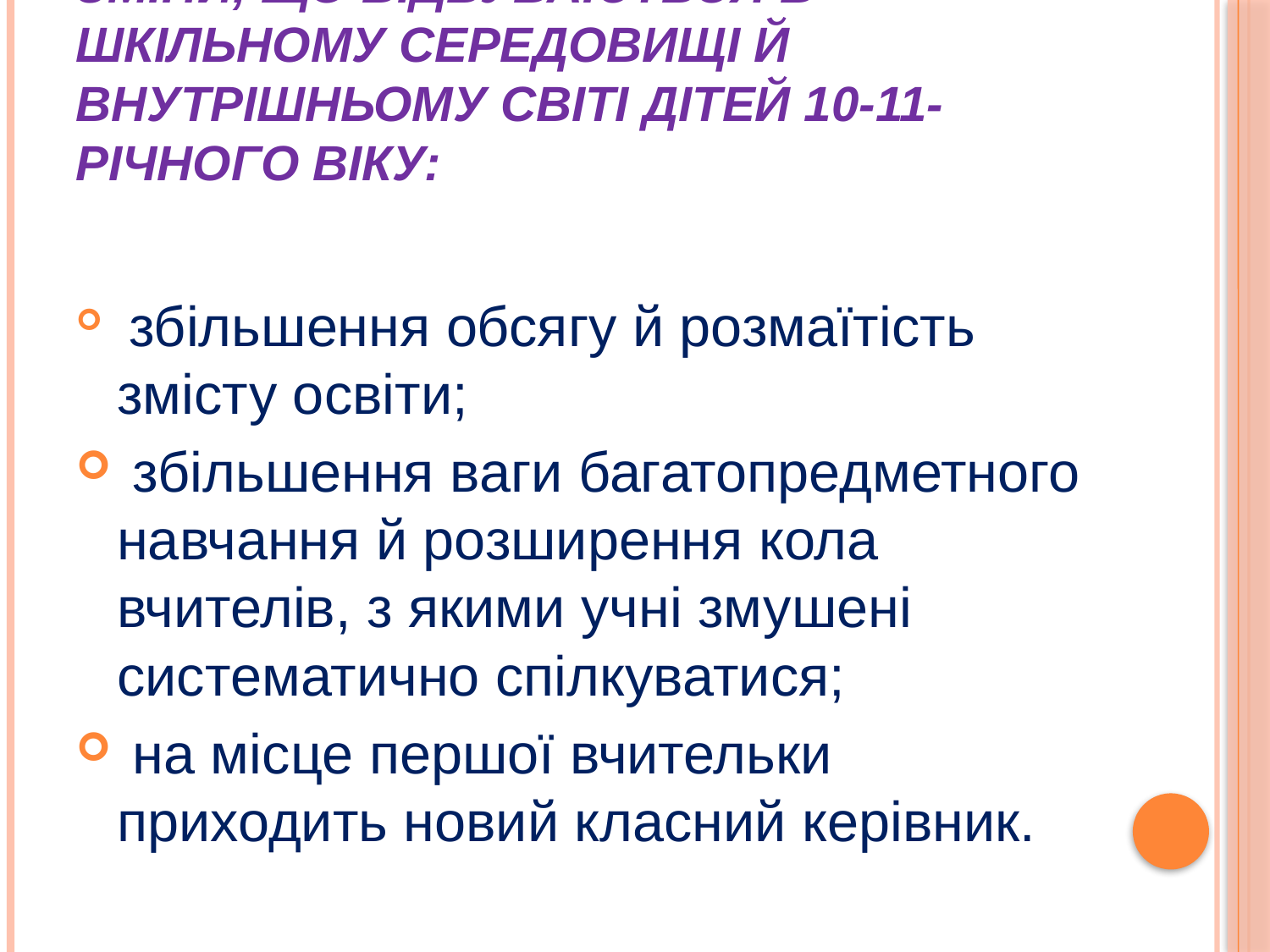

# Зміни, що відбуваються в шкільному середовищі й внутрішньому світі дітей 10-11-річного віку:

 збільшення обсягу й розмаїтість змісту освіти;
 збільшення ваги багатопредметного навчання й розширення кола вчителів, з якими учні змушені систематично спілкуватися;
 на місце першої вчительки приходить новий класний керівник.